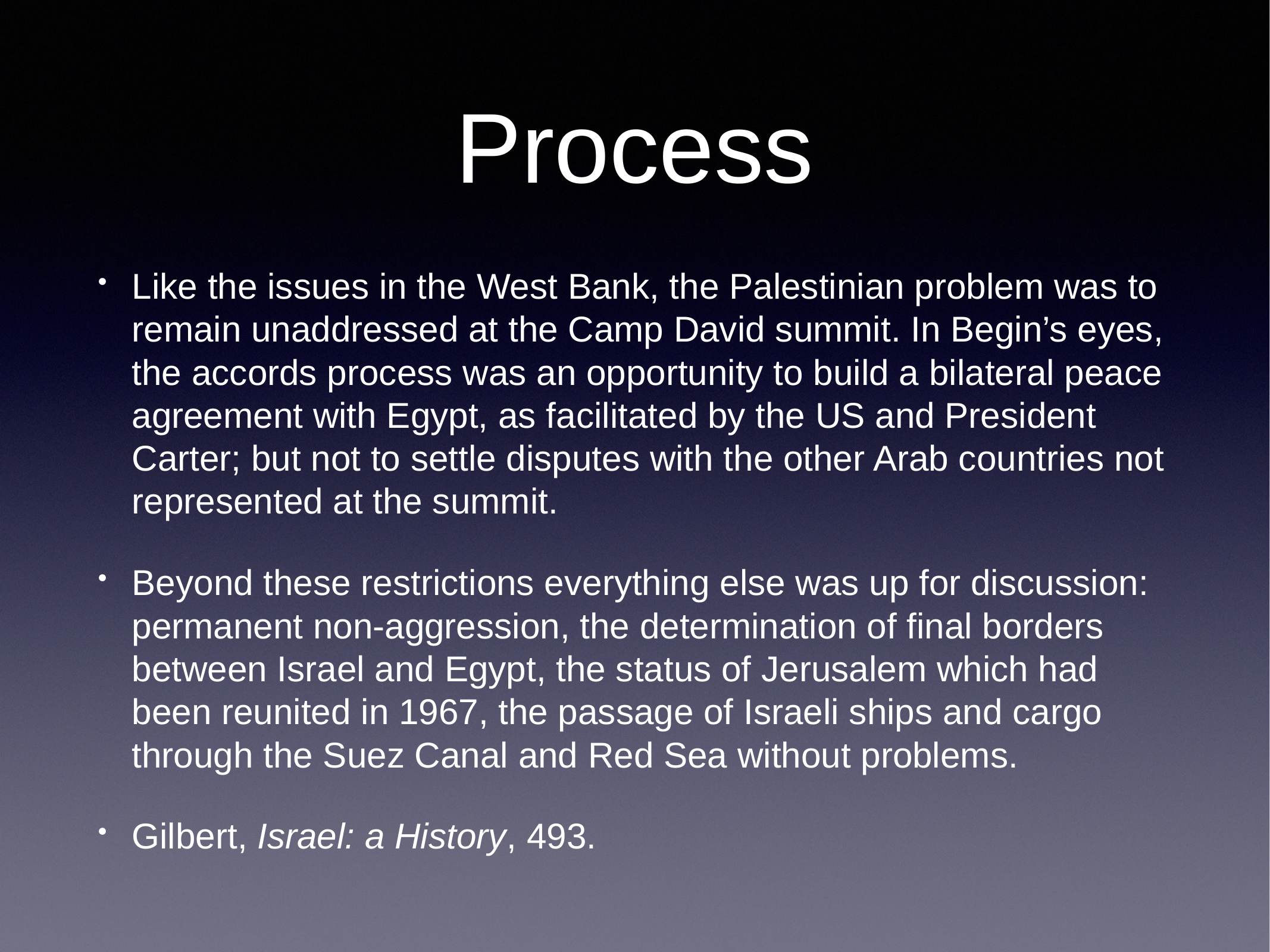

# Process
Like the issues in the West Bank, the Palestinian problem was to remain unaddressed at the Camp David summit. In Begin’s eyes, the accords process was an opportunity to build a bilateral peace agreement with Egypt, as facilitated by the US and President Carter; but not to settle disputes with the other Arab countries not represented at the summit.
Beyond these restrictions everything else was up for discussion: permanent non-aggression, the determination of final borders between Israel and Egypt, the status of Jerusalem which had been reunited in 1967, the passage of Israeli ships and cargo through the Suez Canal and Red Sea without problems.
Gilbert, Israel: a History, 493.